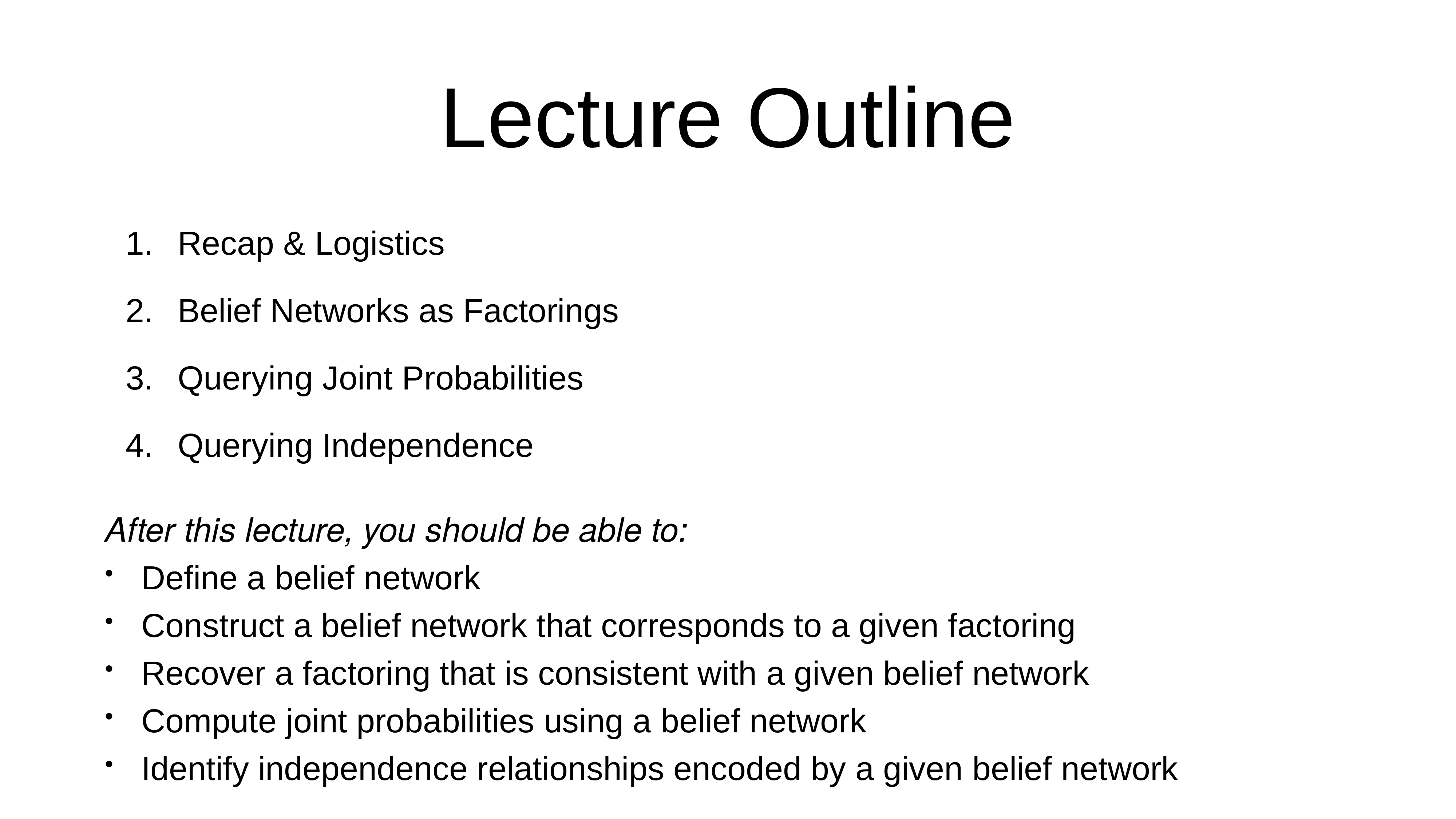

# Lecture Outline
Recap & Logistics
Belief Networks as Factorings
Querying Joint Probabilities
Querying Independence
After this lecture, you should be able to:
Define a belief network
Construct a belief network that corresponds to a given factoring
Recover a factoring that is consistent with a given belief network
Compute joint probabilities using a belief network
Identify independence relationships encoded by a given belief network